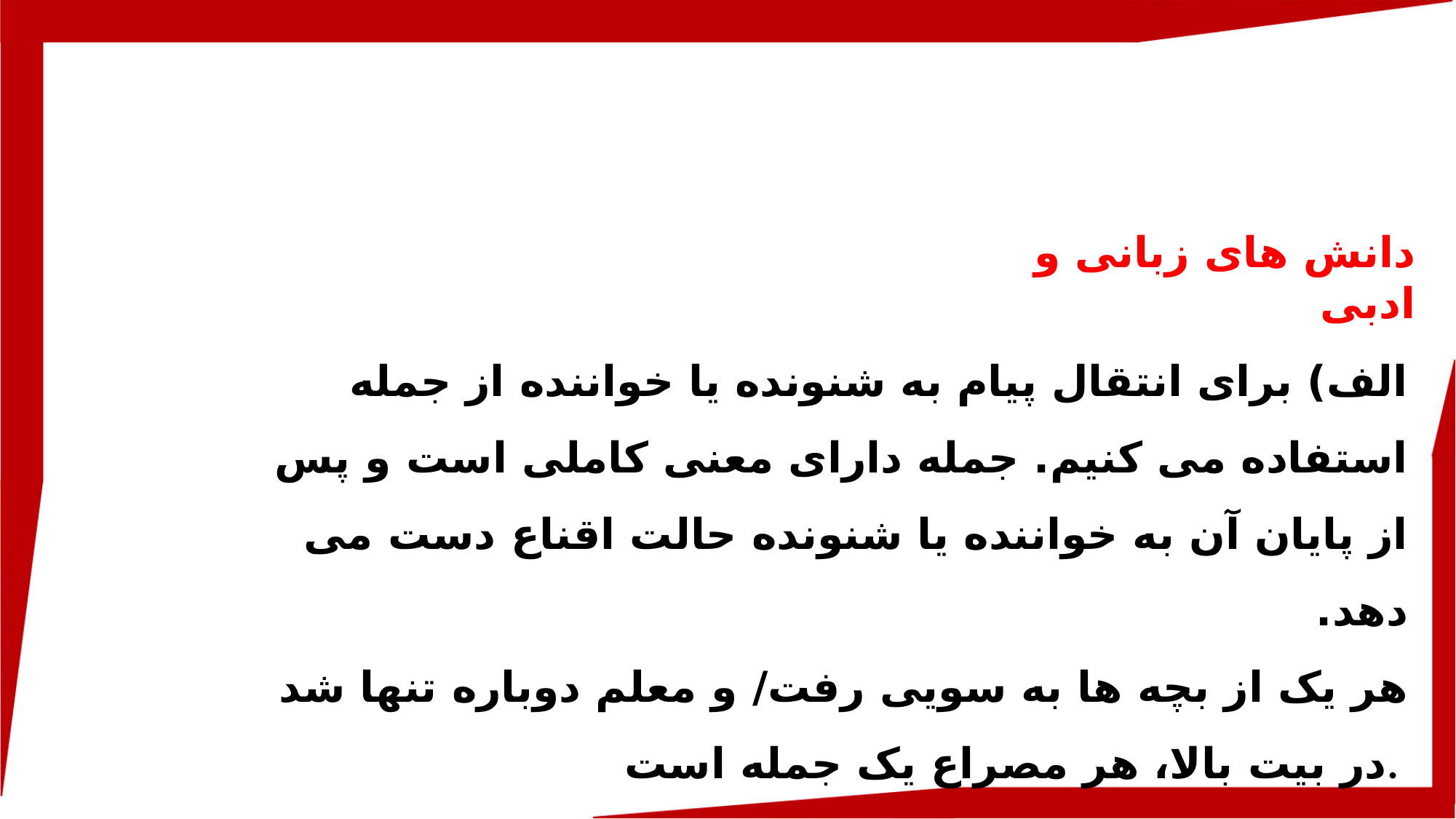

دانش های زبانی و ادبی
الف) برای انتقال پیام به شنونده یا خواننده از جمله استفاده می کنیم. جمله دارای معنی کاملی است و پس از پایان آن به خواننده یا شنونده حالت اقناع دست می دهد.
هر یک از بچه ها به سویی رفت/ و معلم دوباره تنها شد
در بیت بالا، هر مصراع یک جمله است.